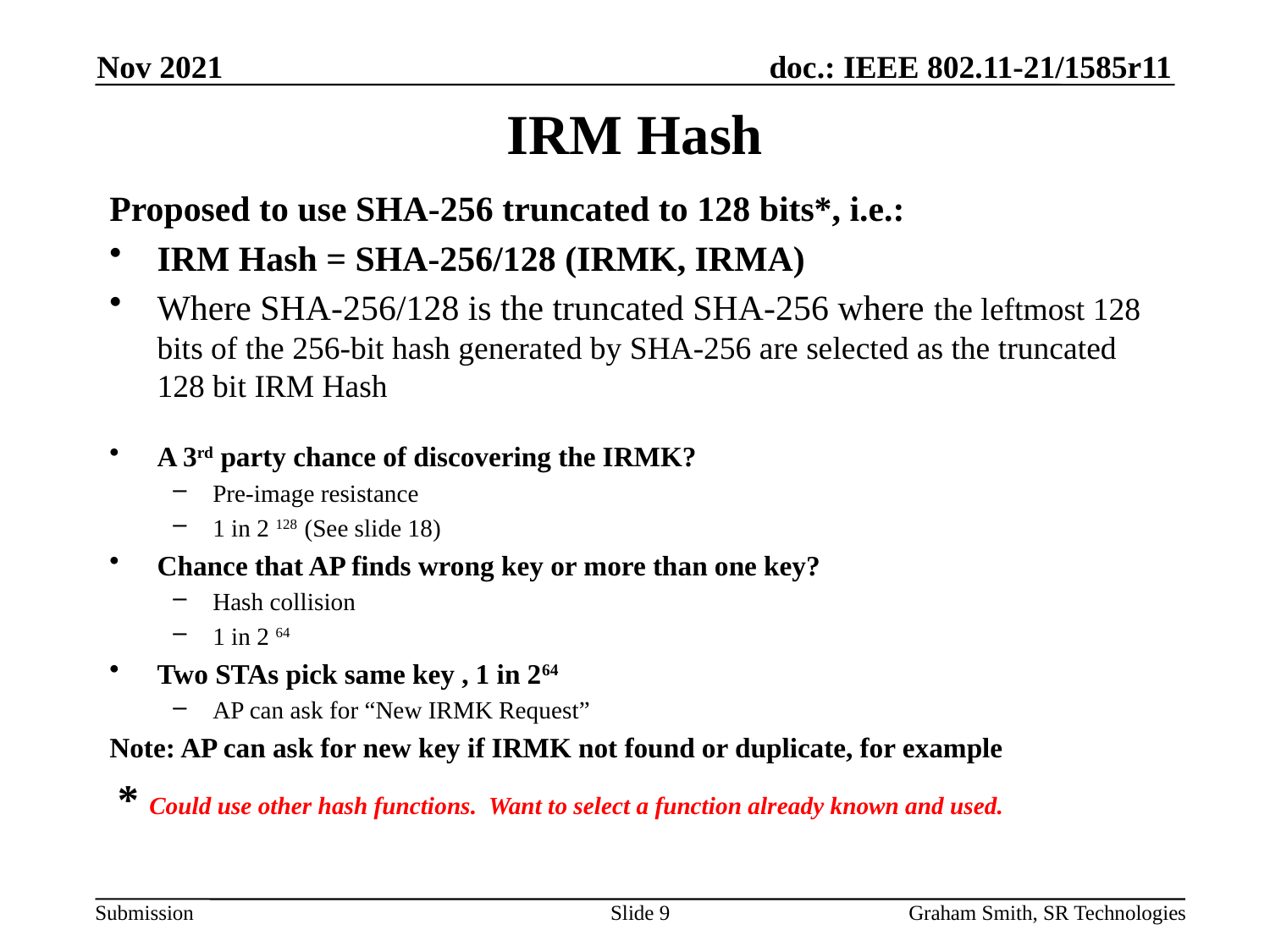

Nov 2021
# IRM Hash
Proposed to use SHA-256 truncated to 128 bits*, i.e.:
IRM Hash = SHA-256/128 (IRMK, IRMA)
Where SHA-256/128 is the truncated SHA-256 where the leftmost 128 bits of the 256-bit hash generated by SHA-256 are selected as the truncated 128 bit IRM Hash

A 3rd party chance of discovering the IRMK?
Pre-image resistance
1 in 2 128  (See slide 18)
Chance that AP finds wrong key or more than one key?
Hash collision
1 in 2 64
Two STAs pick same key , 1 in 264
AP can ask for “New IRMK Request”
Note: AP can ask for new key if IRMK not found or duplicate, for example
* Could use other hash functions.  Want to select a function already known and used.
Slide 9
Graham Smith, SR Technologies